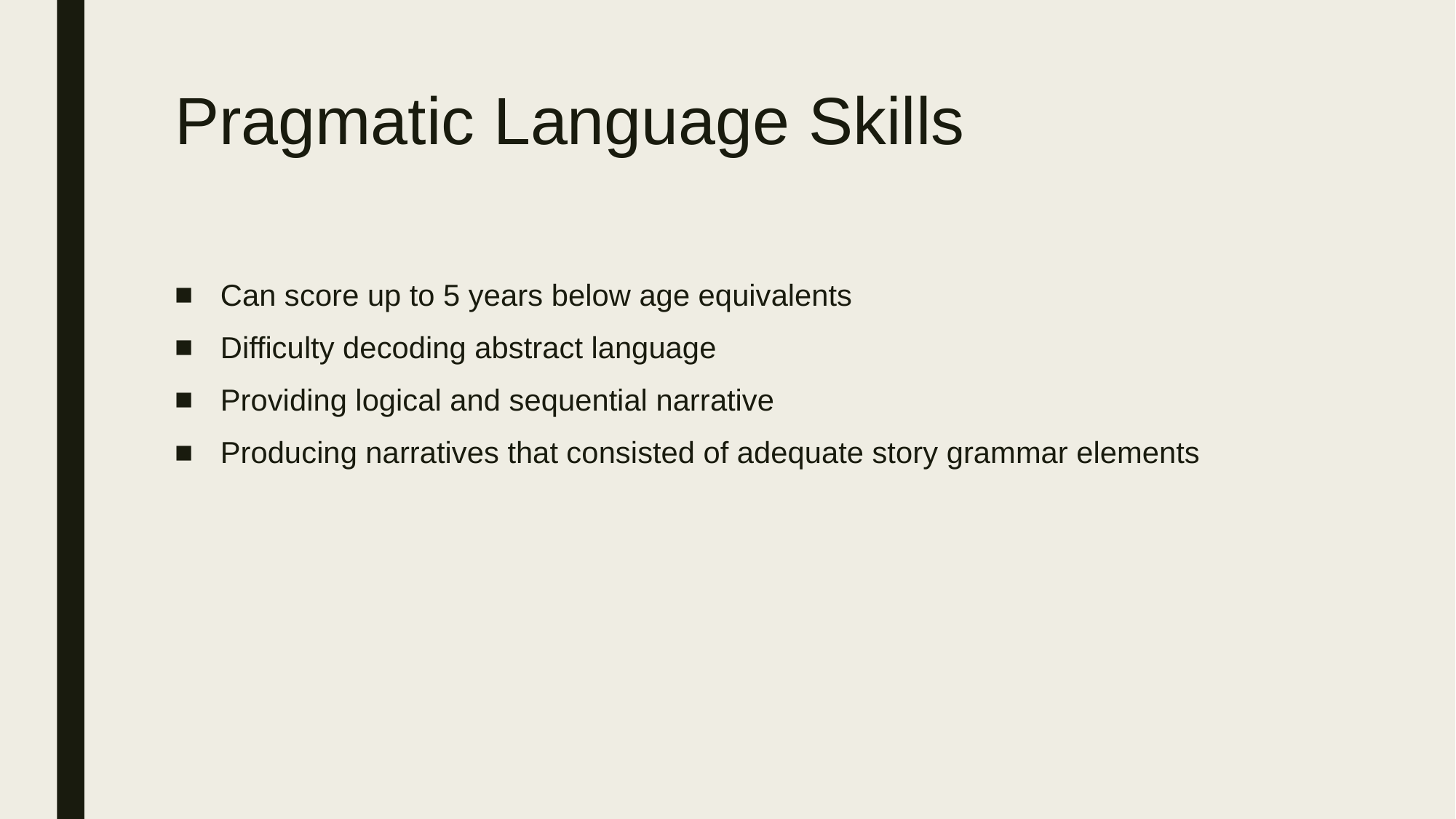

# Pragmatic Language Skills
Can score up to 5 years below age equivalents
Difficulty decoding abstract language
Providing logical and sequential narrative
Producing narratives that consisted of adequate story grammar elements